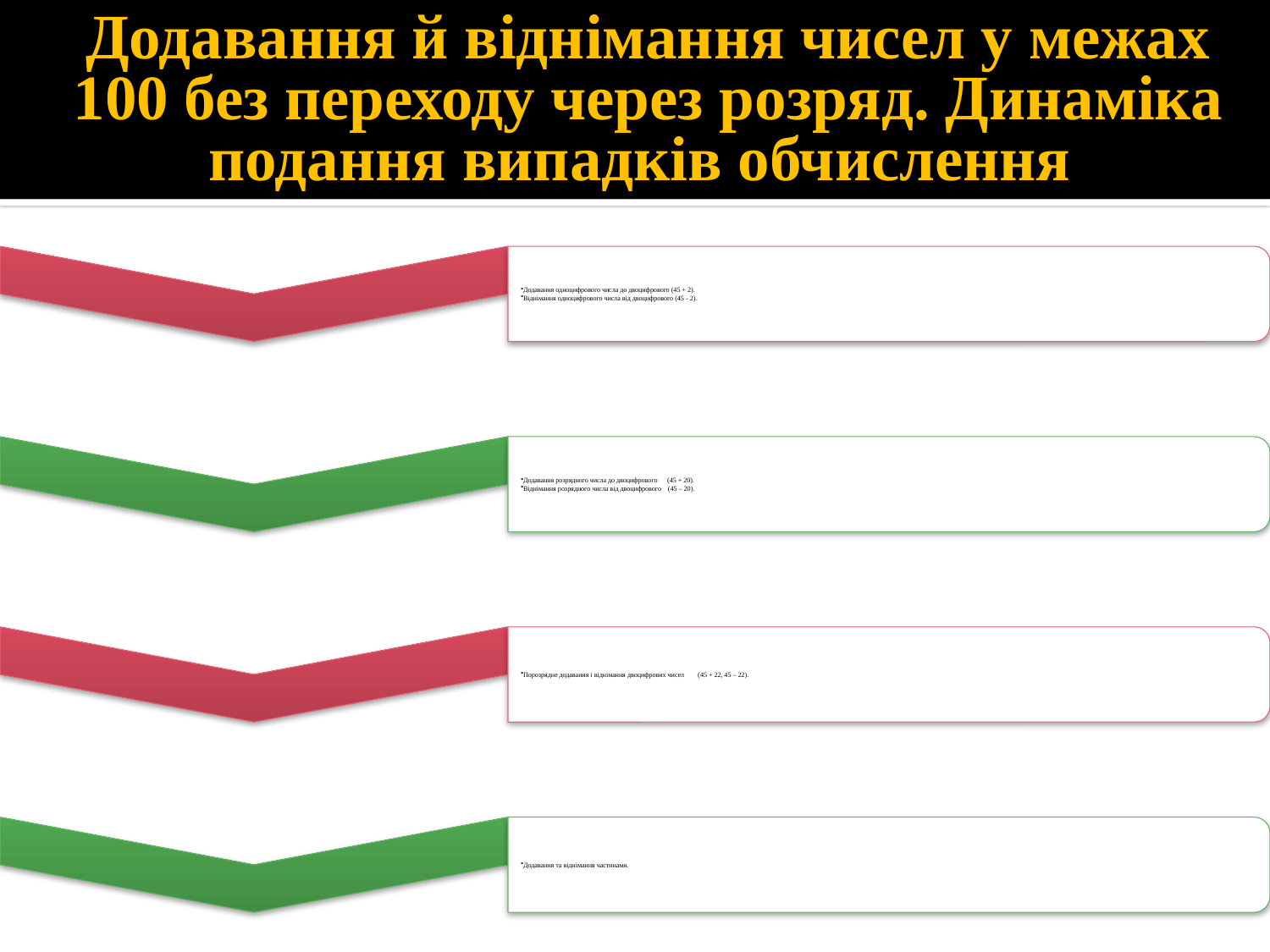

# Додавання й віднімання чисел у межах 100 без переходу через розряд. Динаміка подання випадків обчислення
Додавання одноцифрового числа до двоцифрового (45 + 2).
Додавання розрядного числа до двоцифрового      (45 + 20).
Віднімання розрядного числа від двоцифрового    (45 – 20).
Віднімання одноцифрового числа від двоцифрового (45 - 2).
Додавання та віднімання частинами.